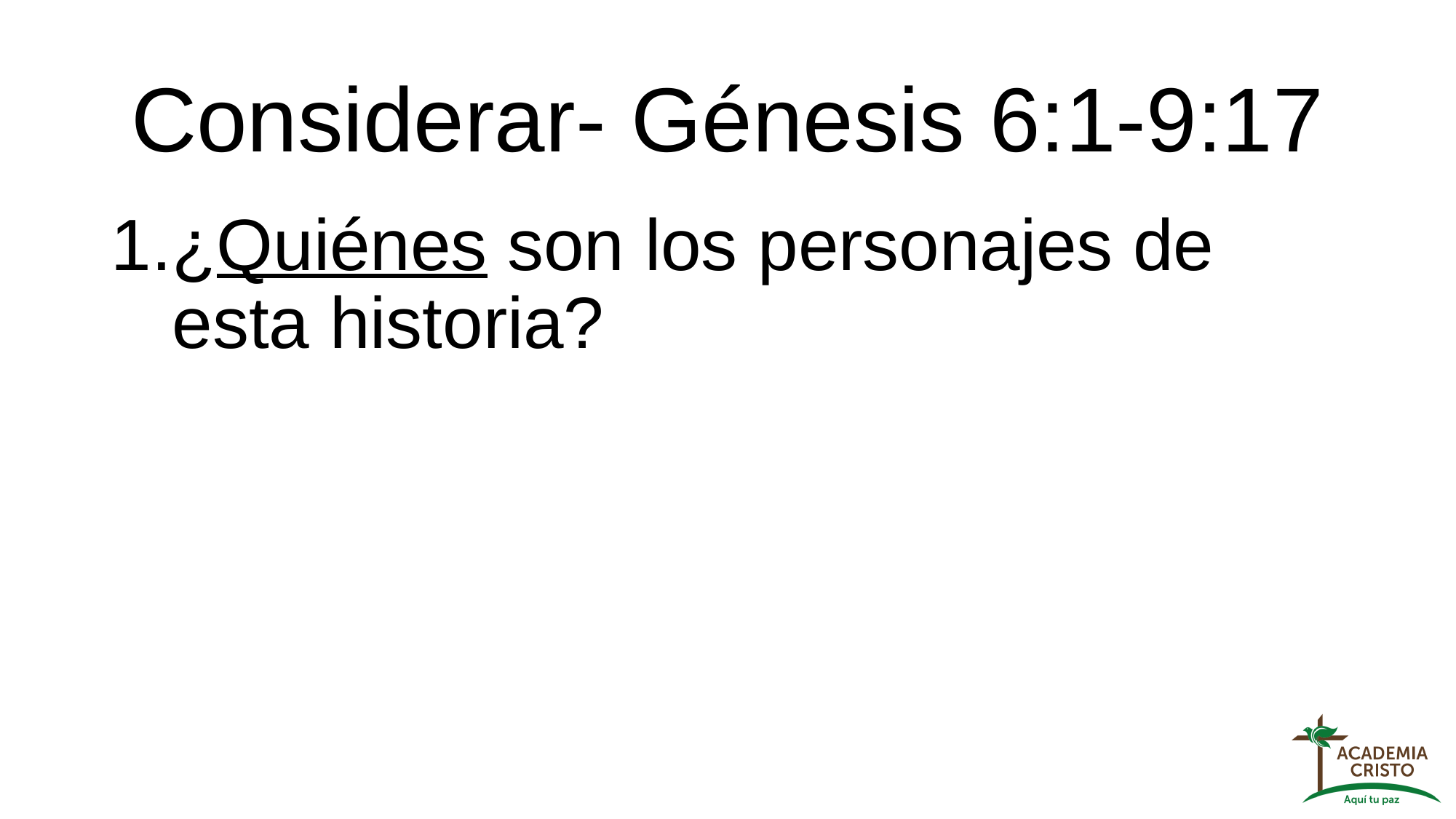

# Considerar- Génesis 6:1-9:17
¿Quiénes son los personajes de esta historia?